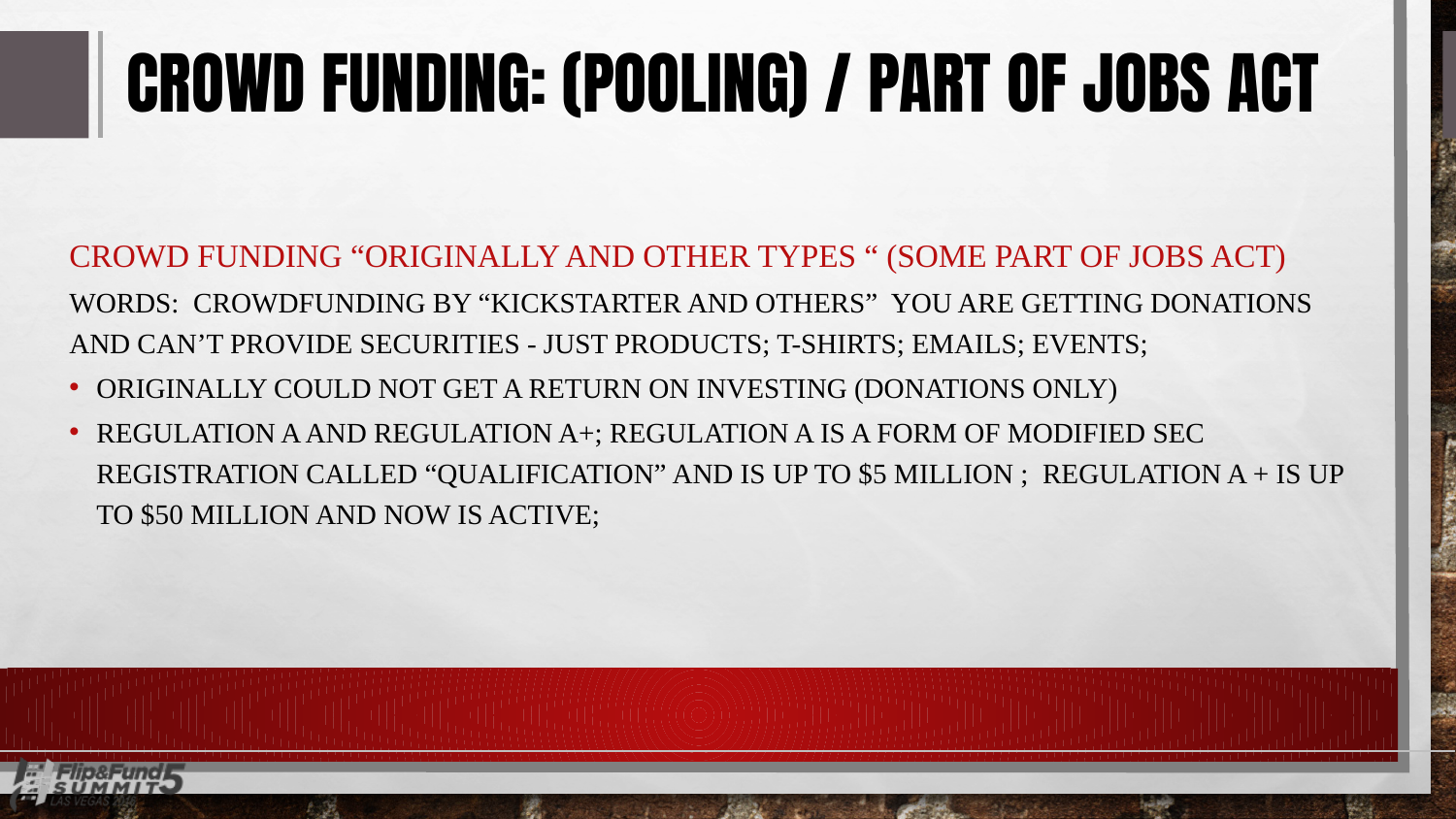

# CROWD FUNDING: (POOLING) / PART OF JOBS ACT
CROWD FUNDING “ORIGINALLY and OTHER TYPES “ (SOME PART OF JOBS ACT)
WORDS:  Crowdfunding by “Kickstarter and others”  You are getting donations and can’t provide securities - just products; t-shirts; emails; events;
Originally Could Not Get A Return on Investing (Donations Only)
Regulation A and Regulation A+; Regulation A is a form of modified SEC registration called “qualification” and is up to $5 million ;  Regulation A + is up to $50 million and now is active;